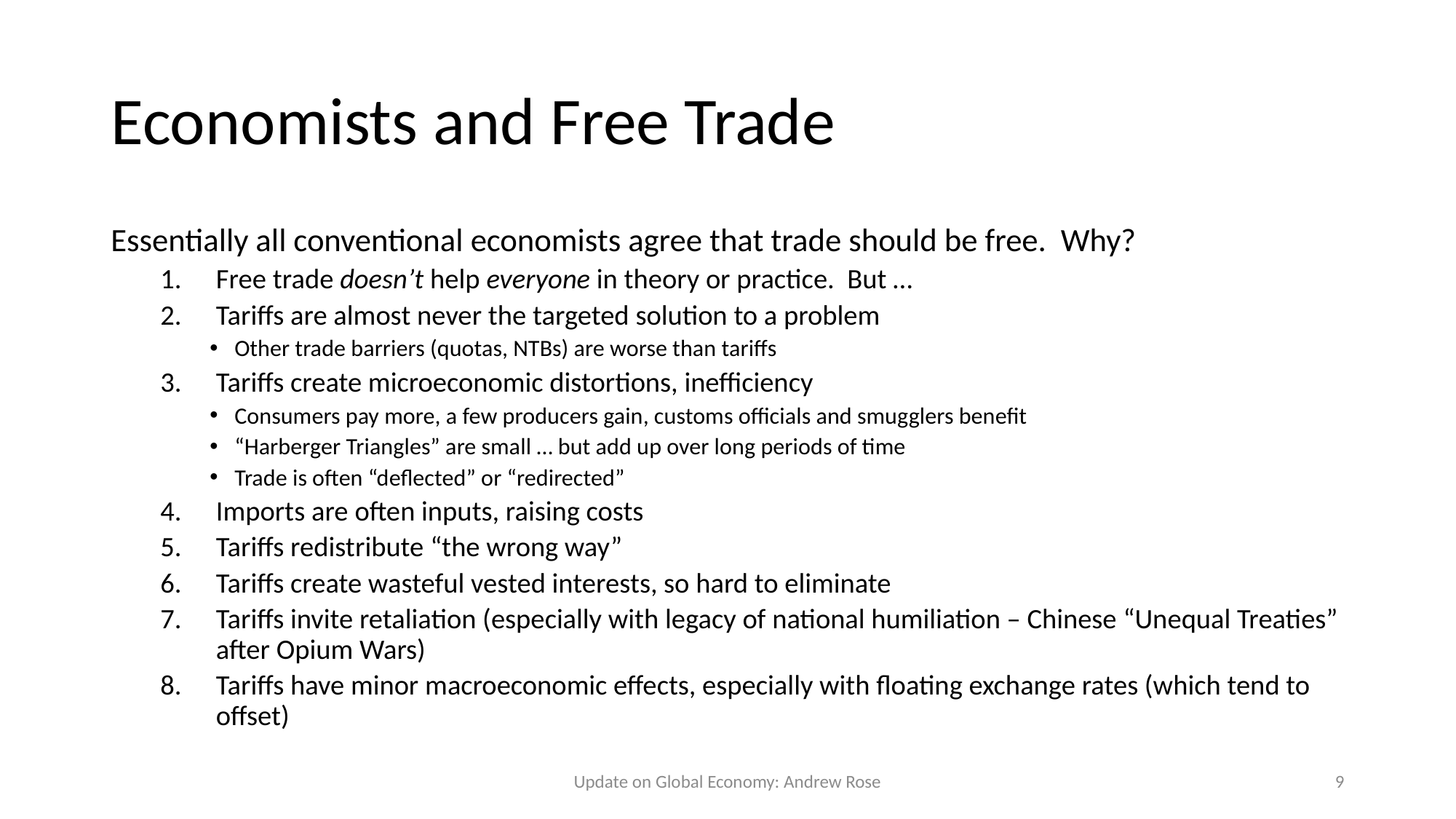

# Economists and Free Trade
Essentially all conventional economists agree that trade should be free.  Why?
Free trade doesn’t help everyone in theory or practice.  But …
Tariffs are almost never the targeted solution to a problem
Other trade barriers (quotas, NTBs) are worse than tariffs
Tariffs create microeconomic distortions, inefficiency
Consumers pay more, a few producers gain, customs officials and smugglers benefit
“Harberger Triangles” are small … but add up over long periods of time
Trade is often “deflected” or “redirected”
Imports are often inputs, raising costs
Tariffs redistribute “the wrong way”
Tariffs create wasteful vested interests, so hard to eliminate
Tariffs invite retaliation (especially with legacy of national humiliation – Chinese “Unequal Treaties” after Opium Wars)
Tariffs have minor macroeconomic effects, especially with floating exchange rates (which tend to offset)

Update on Global Economy: Andrew Rose
9